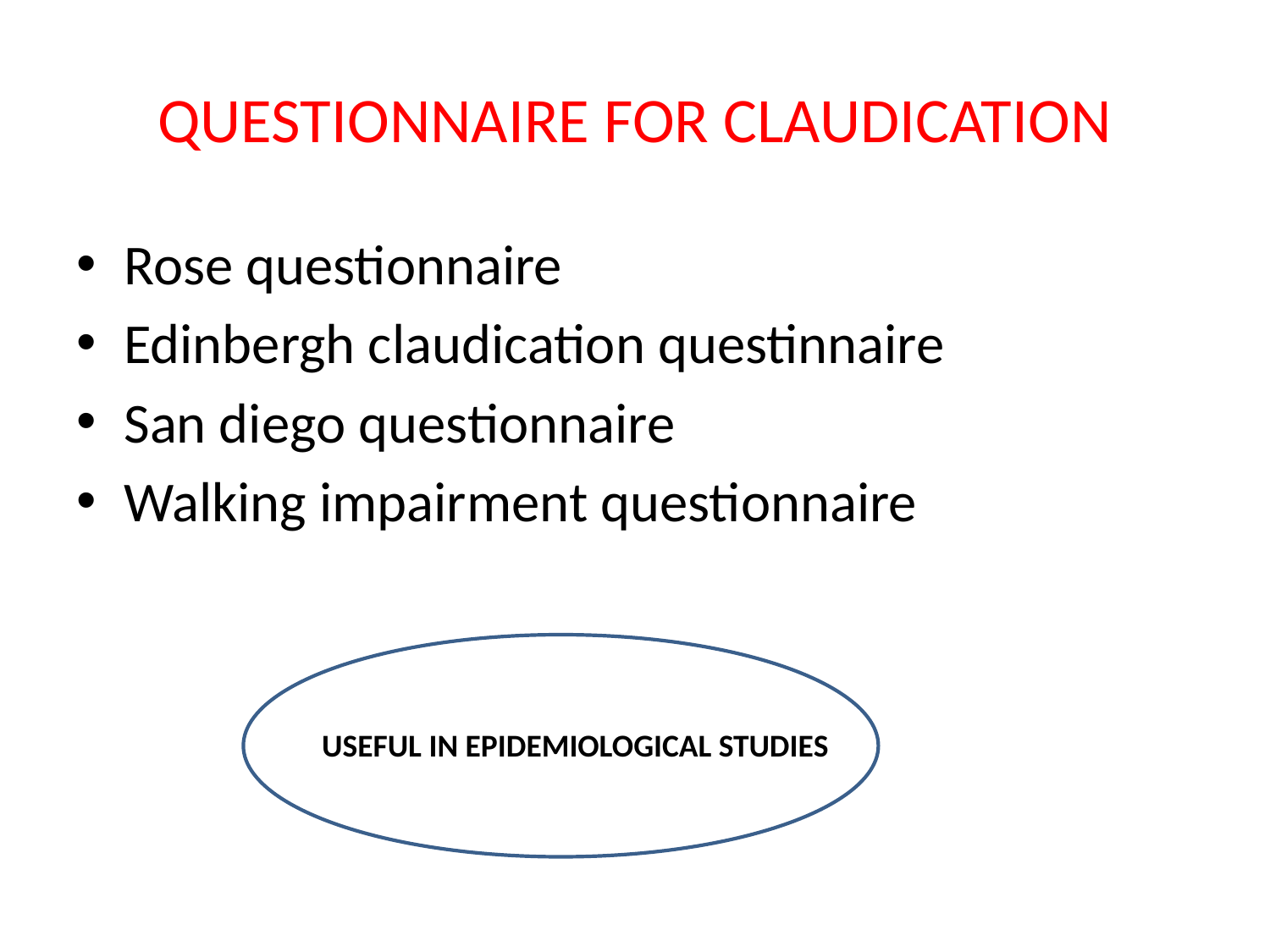

# QUESTIONNAIRE FOR CLAUDICATION
Rose questionnaire
Edinbergh claudication questinnaire
San diego questionnaire
Walking impairment questionnaire

USEFUL IN EPIDEMIOLOGICAL STUDIES